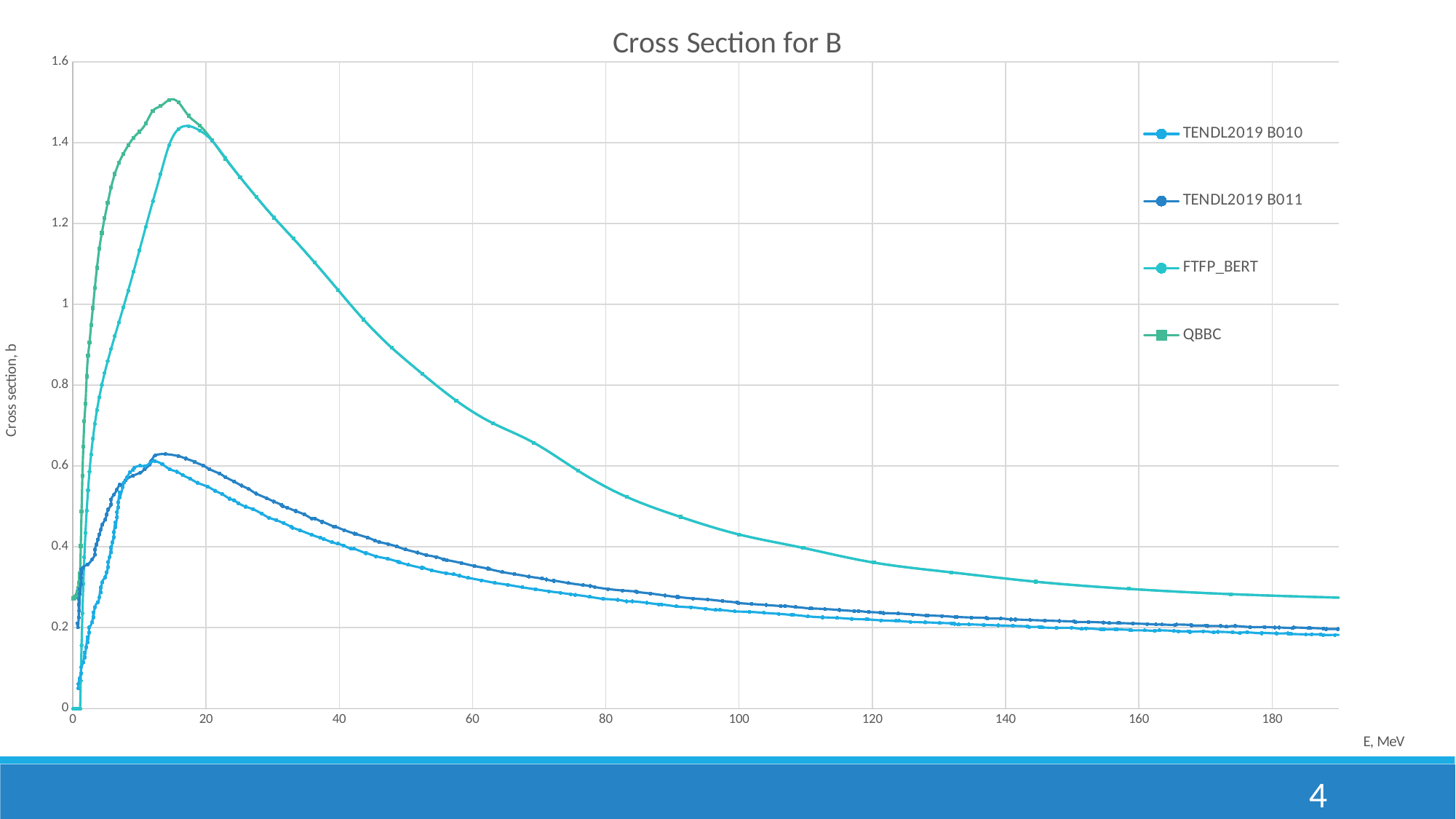

### Chart: Cross Section for B

| Category |  |  |  |  |
|---|---|---|---|---|
4